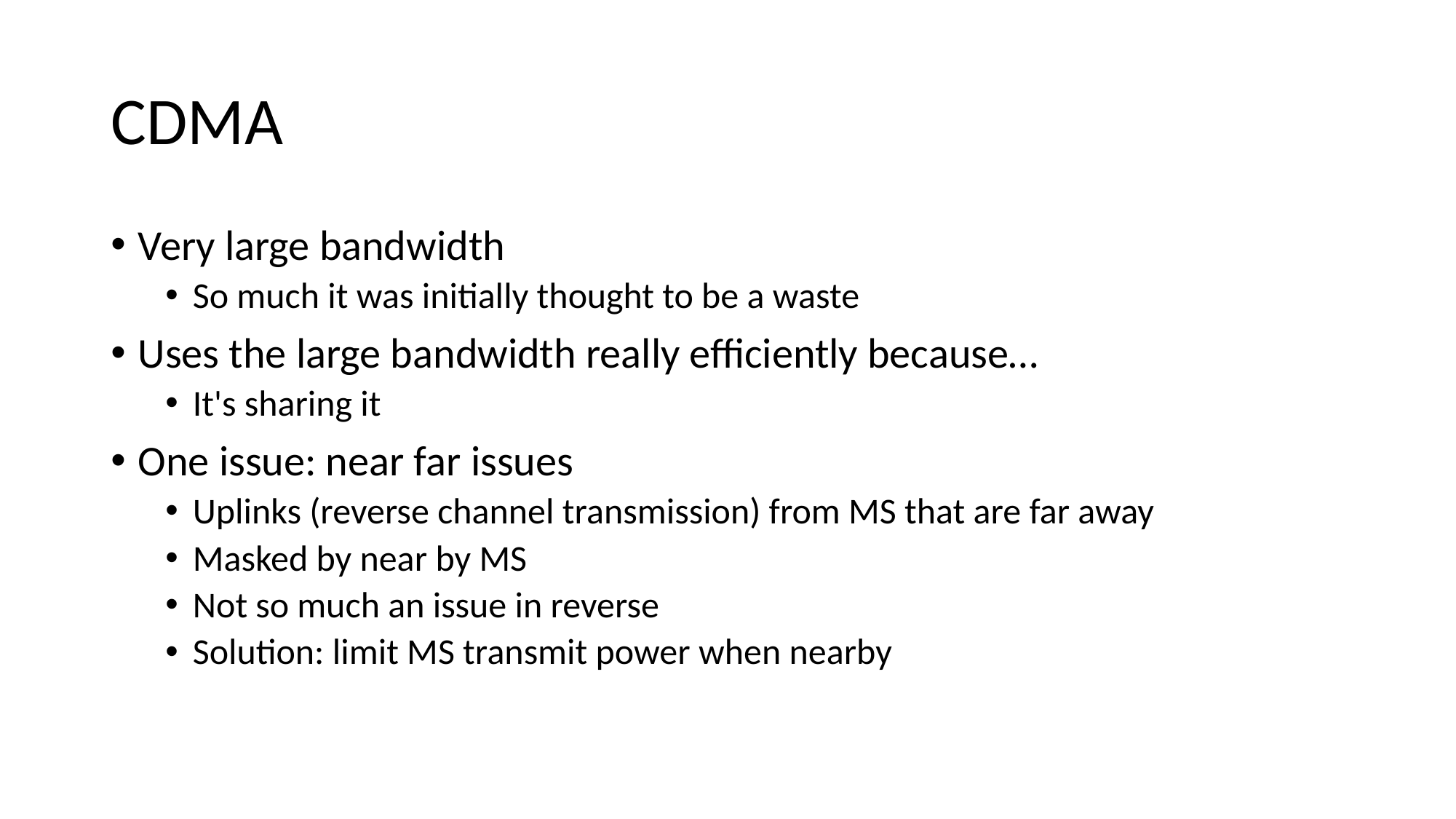

# CDMA
Very large bandwidth
So much it was initially thought to be a waste
Uses the large bandwidth really efficiently because…
It's sharing it
One issue: near far issues
Uplinks (reverse channel transmission) from MS that are far away
Masked by near by MS
Not so much an issue in reverse
Solution: limit MS transmit power when nearby